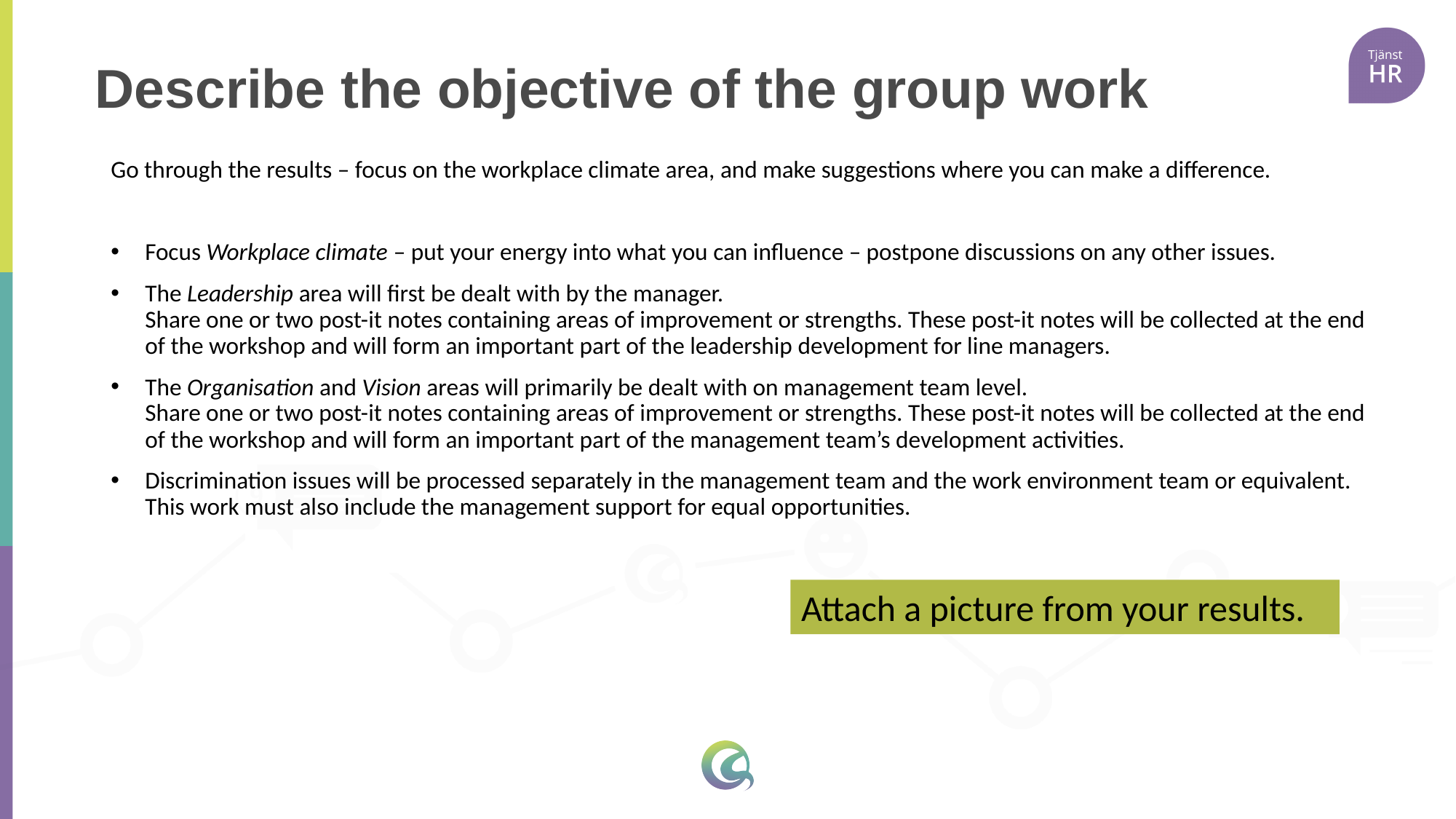

# Describe the objective of the group work
Go through the results – focus on the workplace climate area, and make suggestions where you can make a difference.

Focus Workplace climate – put your energy into what you can influence – postpone discussions on any other issues.
The Leadership area will first be dealt with by the manager.
Share one or two post-it notes containing areas of improvement or strengths. These post-it notes will be collected at the end of the workshop and will form an important part of the leadership development for line managers.
The Organisation and Vision areas will primarily be dealt with on management team level.
Share one or two post-it notes containing areas of improvement or strengths. These post-it notes will be collected at the end of the workshop and will form an important part of the management team’s development activities.
Discrimination issues will be processed separately in the management team and the work environment team or equivalent. This work must also include the management support for equal opportunities.

Attach a picture from your results.